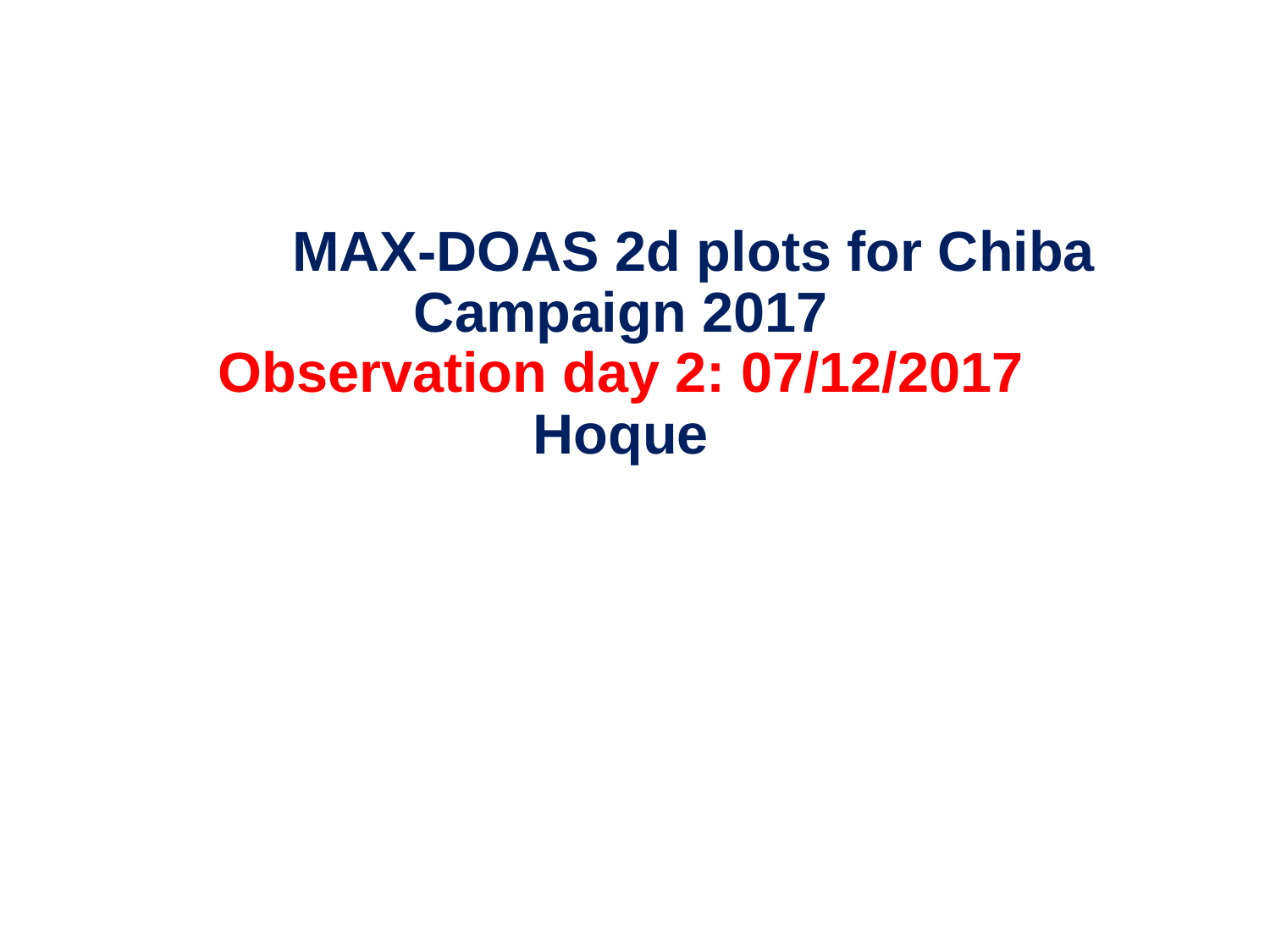

# MAX-DOAS 2d plots for Chiba Campaign 2017 Observation day 2: 07/12/2017 Hoque